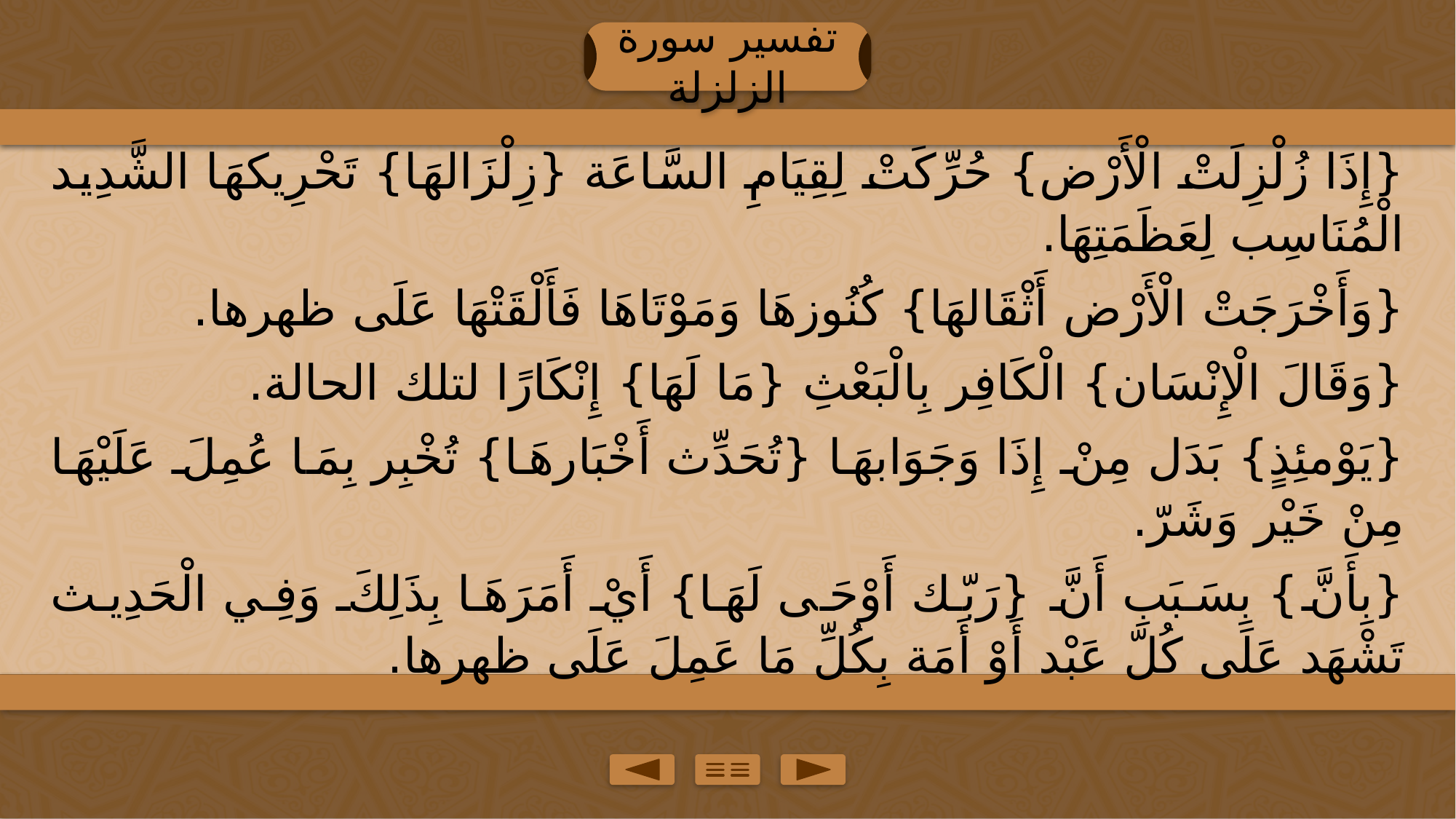

تفسير سورة الزلزلة

{إِذَا زُلْزِلَتْ الْأَرْض} حُرِّكَتْ لِقِيَامِ السَّاعَة {زِلْزَالهَا} تَحْرِيكهَا الشَّدِيد الْمُنَاسِب لِعَظَمَتِهَا.
{وَأَخْرَجَتْ الْأَرْض أَثْقَالهَا} كُنُوزهَا وَمَوْتَاهَا فَأَلْقَتْهَا عَلَى ظهرها.
{وَقَالَ الْإِنْسَان} الْكَافِر بِالْبَعْثِ {مَا لَهَا} إِنْكَارًا لتلك الحالة.
{يَوْمئِذٍ} بَدَل مِنْ إِذَا وَجَوَابهَا {تُحَدِّث أَخْبَارهَا} تُخْبِر بِمَا عُمِلَ عَلَيْهَا مِنْ خَيْر وَشَرّ.
{بِأَنَّ} بِسَبَبِ أَنَّ {رَبّك أَوْحَى لَهَا} أَيْ أَمَرَهَا بِذَلِكَ وَفِي الْحَدِيث تَشْهَد عَلَى كُلّ عَبْد أَوْ أَمَة بِكُلِّ مَا عَمِلَ عَلَى ظهرها.